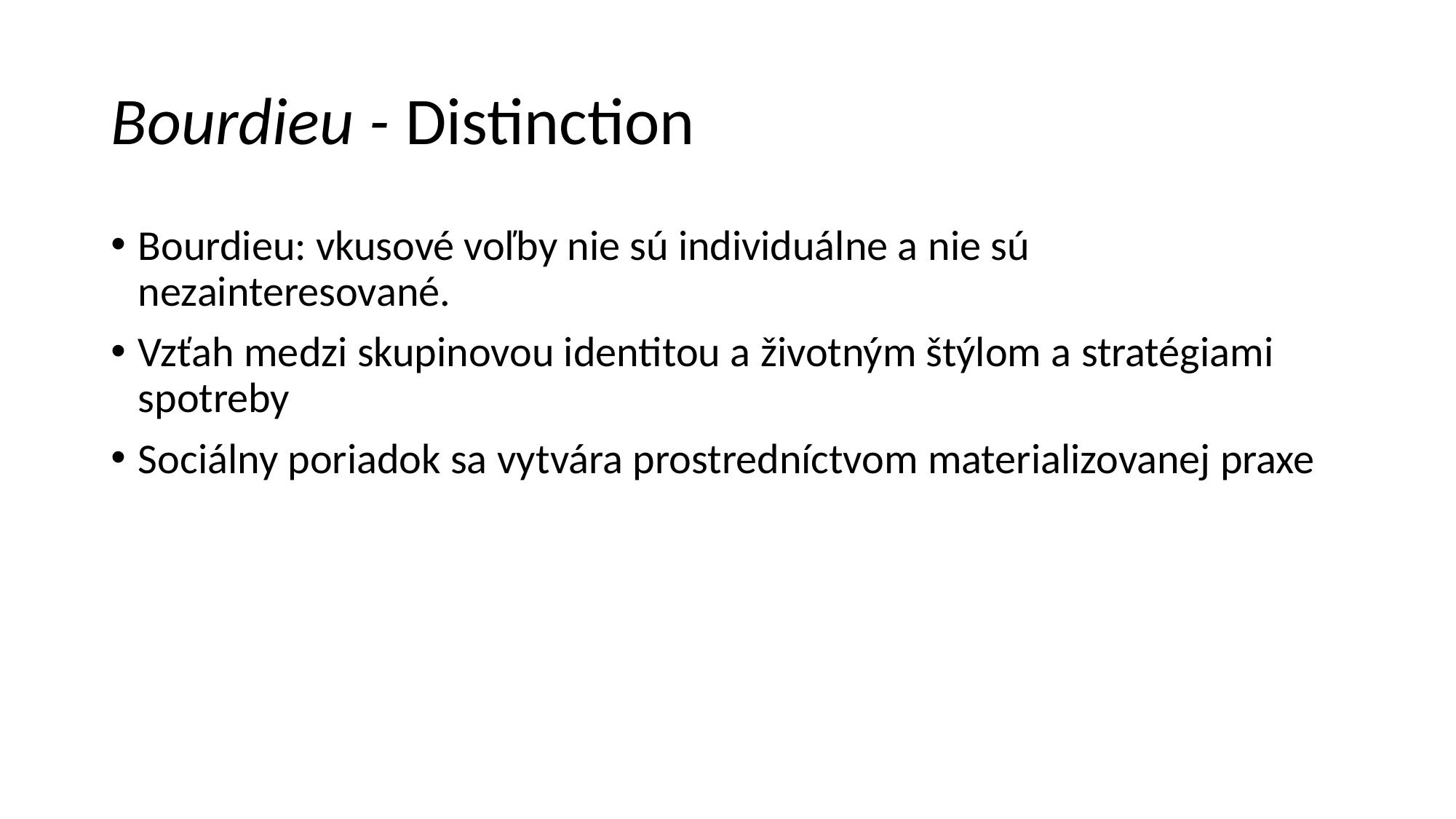

# Bourdieu - Distinction
Bourdieu: vkusové voľby nie sú individuálne a nie sú nezainteresované.
Vzťah medzi skupinovou identitou a životným štýlom a stratégiami spotreby
Sociálny poriadok sa vytvára prostredníctvom materializovanej praxe